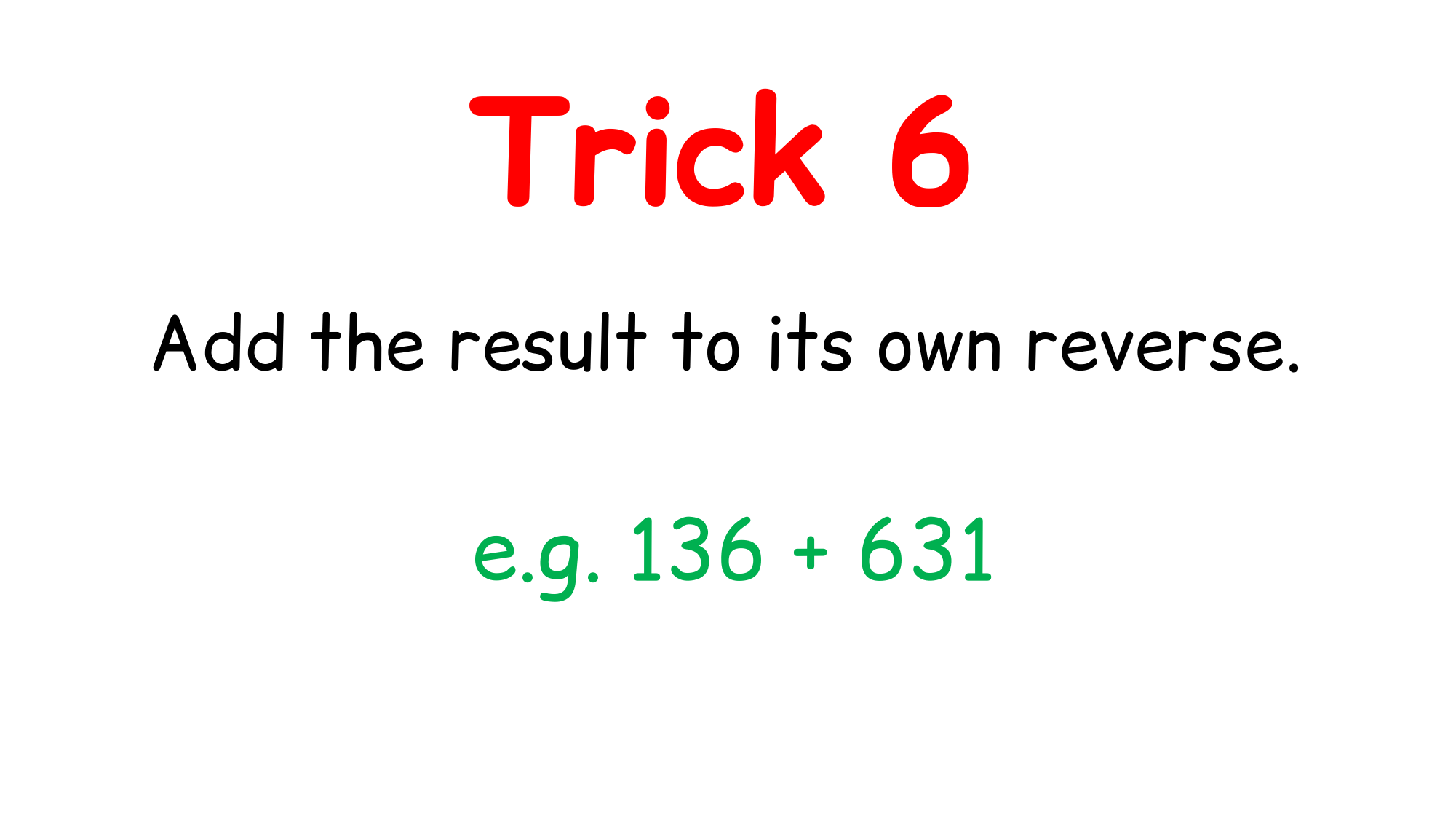

# Trick 6

Add the result to its own reverse.

e.g. 136 + 631